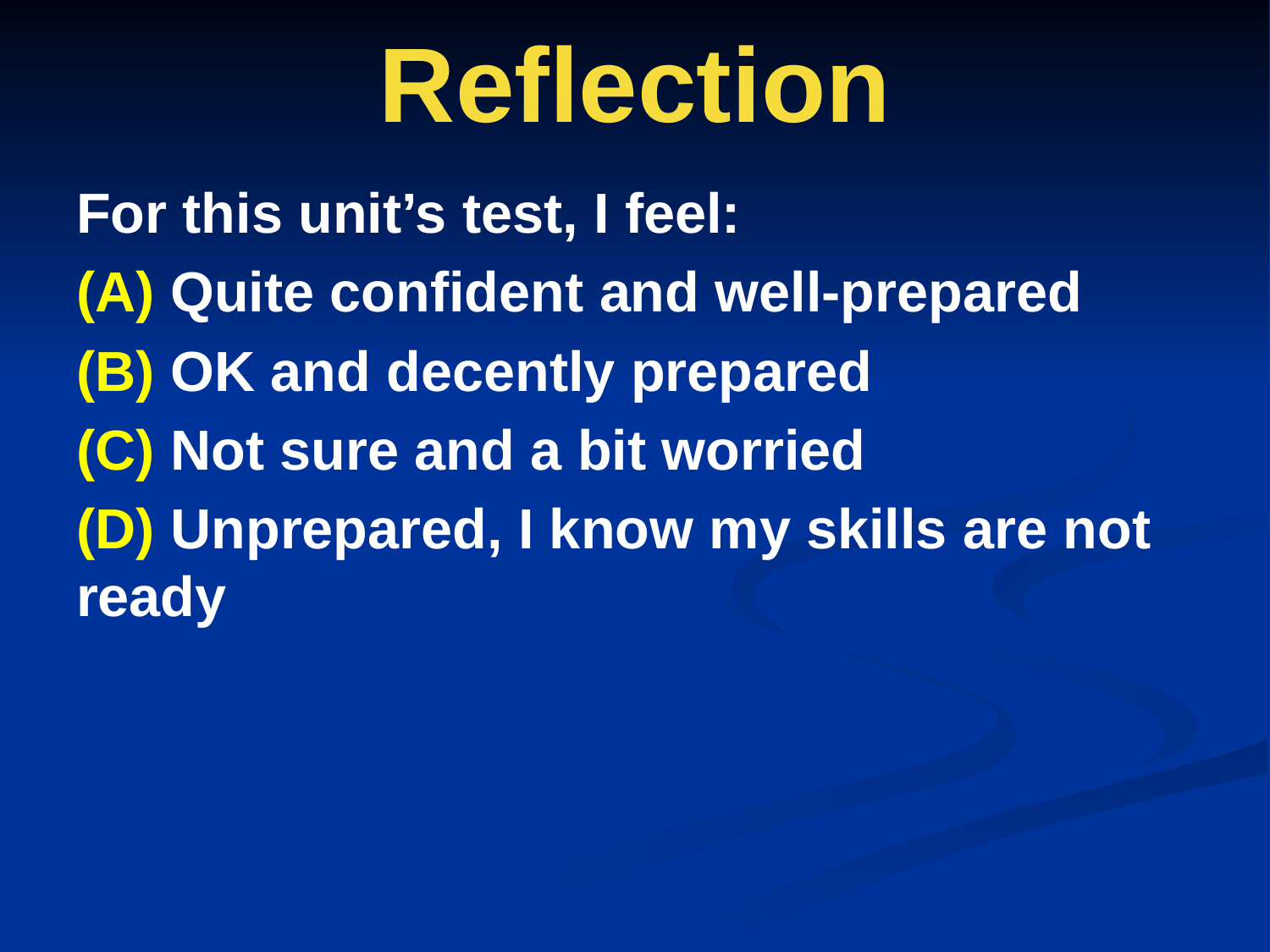

# Reflection
For this unit’s test, I feel:
(A) Quite confident and well-prepared
(B) OK and decently prepared
(C) Not sure and a bit worried
(D) Unprepared, I know my skills are not ready